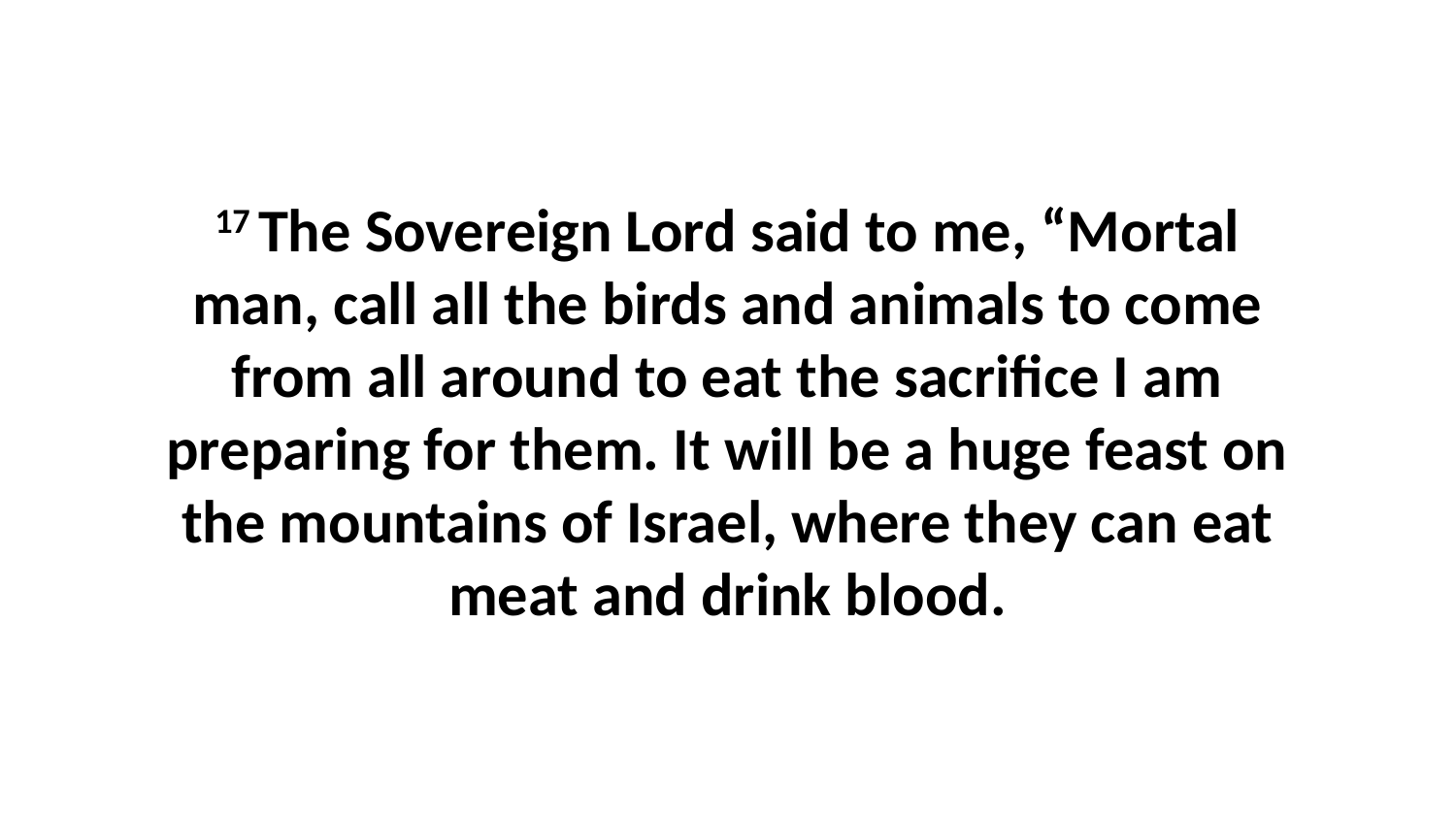

17 The Sovereign Lord said to me, “Mortal man, call all the birds and animals to come from all around to eat the sacrifice I am preparing for them. It will be a huge feast on the mountains of Israel, where they can eat meat and drink blood.